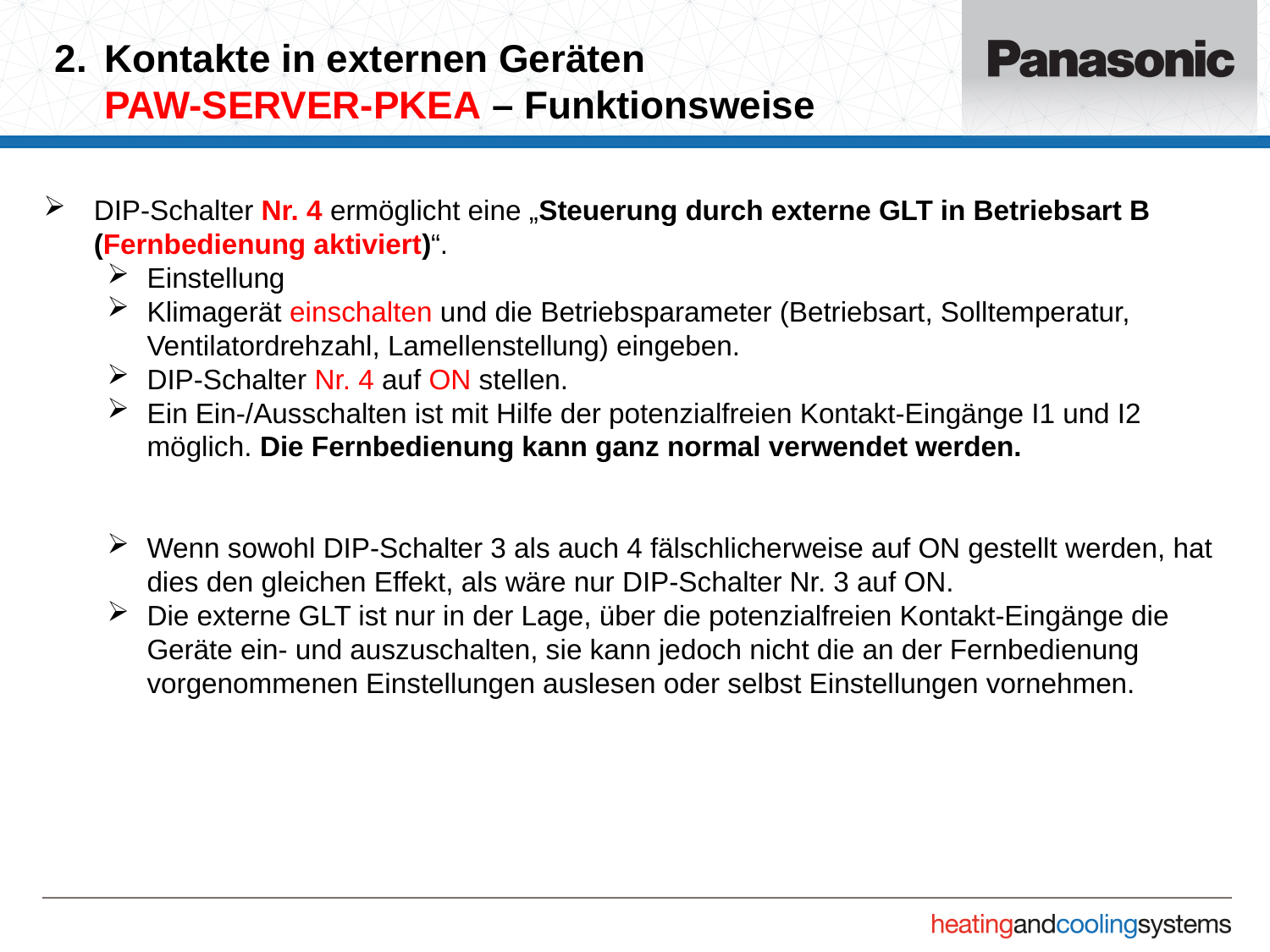

# 2.	Kontakte in externen Geräten PAW-SERVER-PKEA – Funktionsweise
DIP-Schalter Nr. 4 ermöglicht eine „Steuerung durch externe GLT in Betriebsart B (Fernbedienung aktiviert)“.
Einstellung
Klimagerät einschalten und die Betriebsparameter (Betriebsart, Solltemperatur, Ventilatordrehzahl, Lamellenstellung) eingeben.
DIP-Schalter Nr. 4 auf ON stellen.
Ein Ein-/Ausschalten ist mit Hilfe der potenzialfreien Kontakt-Eingänge I1 und I2 möglich. Die Fernbedienung kann ganz normal verwendet werden.

Wenn sowohl DIP-Schalter 3 als auch 4 fälschlicherweise auf ON gestellt werden, hat dies den gleichen Effekt, als wäre nur DIP-Schalter Nr. 3 auf ON.
Die externe GLT ist nur in der Lage, über die potenzialfreien Kontakt-Eingänge die Geräte ein- und auszuschalten, sie kann jedoch nicht die an der Fernbedienung vorgenommenen Einstellungen auslesen oder selbst Einstellungen vornehmen.